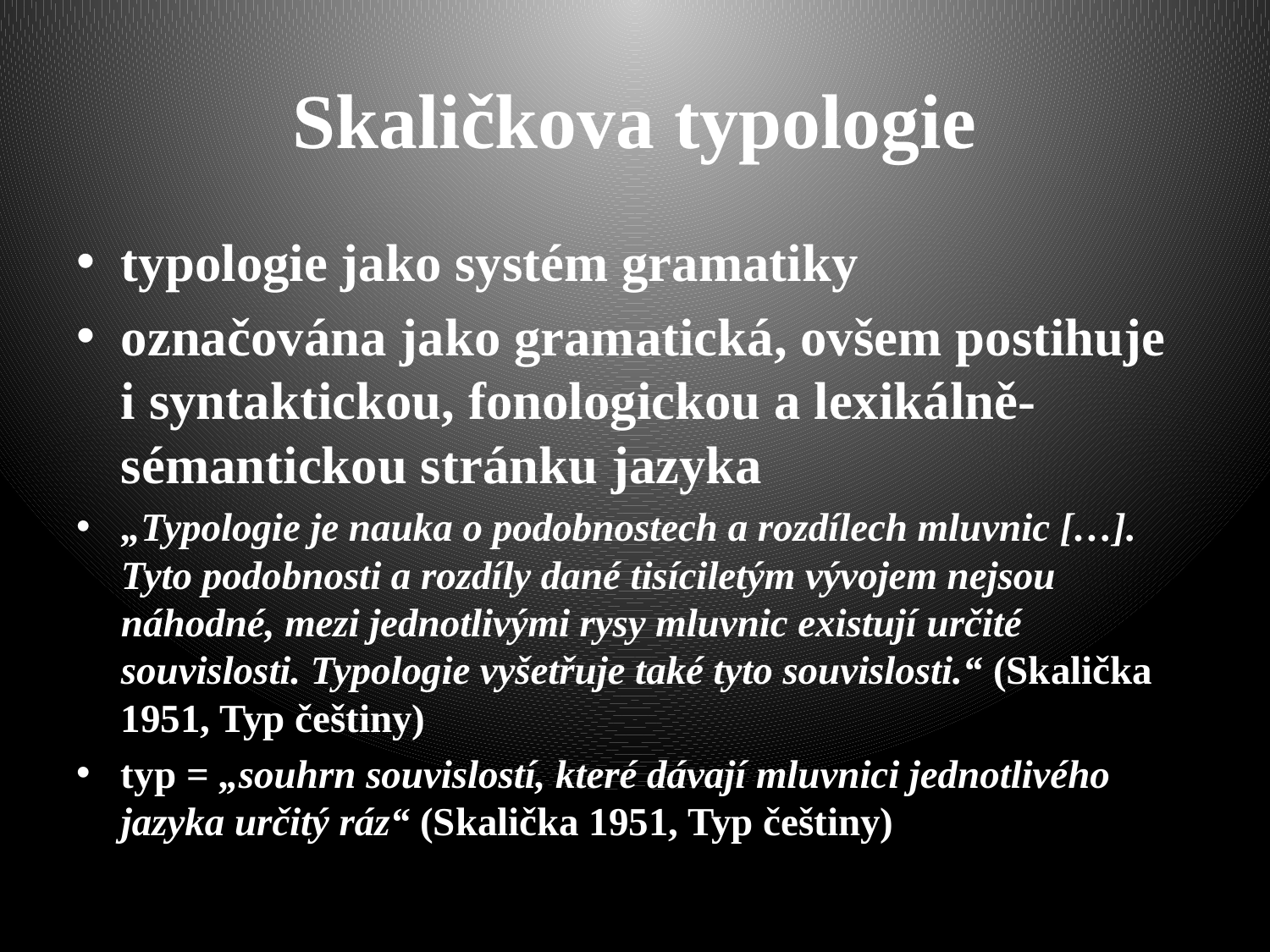

# Skaličkova typologie
typologie jako systém gramatiky
označována jako gramatická, ovšem postihuje i syntaktickou, fonologickou a lexikálně-sémantickou stránku jazyka
„Typologie je nauka o podobnostech a rozdílech mluvnic […]. Tyto podobnosti a rozdíly dané tisíciletým vývojem nejsou náhodné, mezi jednotlivými rysy mluvnic existují určité souvislosti. Typologie vyšetřuje také tyto souvislosti.“ (Skalička 1951, Typ češtiny)
typ = „souhrn souvislostí, které dávají mluvnici jednotlivého jazyka určitý ráz“ (Skalička 1951, Typ češtiny)